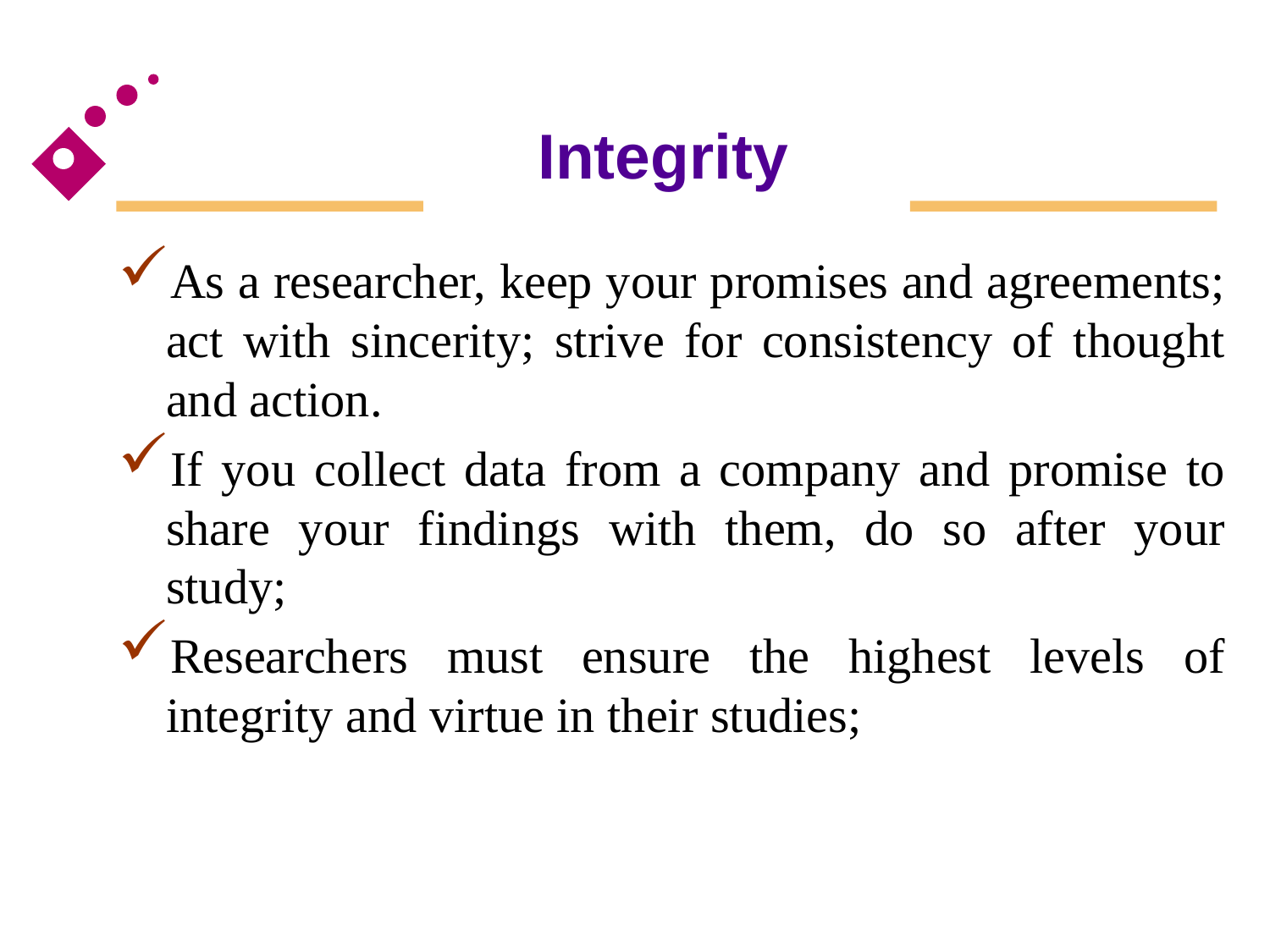

# Integrity
As a researcher, keep your promises and agreements; act with sincerity; strive for consistency of thought and action.
If you collect data from a company and promise to share your findings with them, do so after your study;
Researchers must ensure the highest levels of integrity and virtue in their studies;